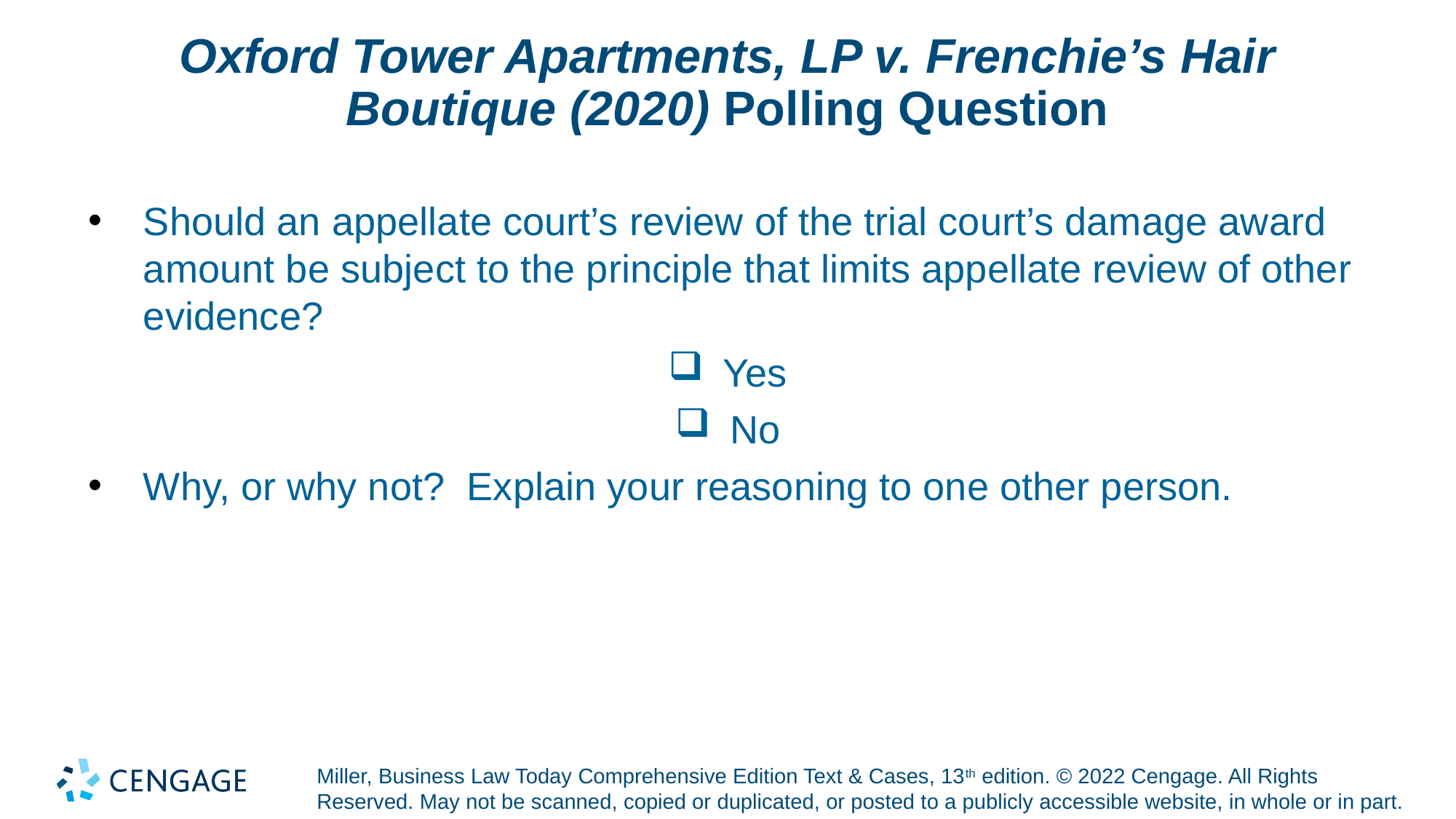

# Oxford Tower Apartments, LP v. Frenchie’s Hair Boutique (2020) Polling Question
Should an appellate court’s review of the trial court’s damage award amount be subject to the principle that limits appellate review of other evidence?
Yes
No
Why, or why not?  Explain your reasoning to one other person.